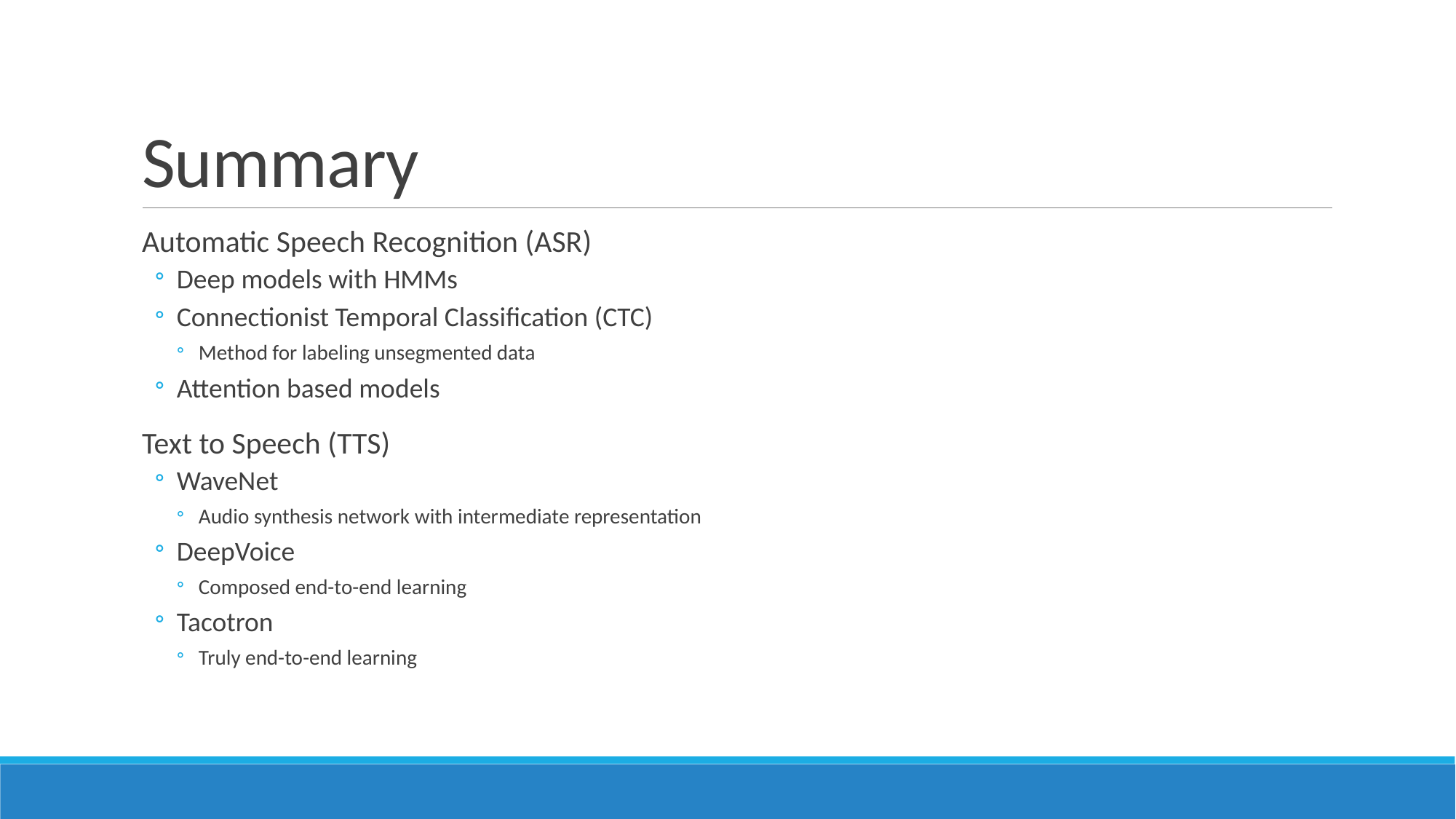

# Summary
Automatic Speech Recognition (ASR)
Deep models with HMMs
Connectionist Temporal Classification (CTC)
Method for labeling unsegmented data
Attention based models
Text to Speech (TTS)
WaveNet
Audio synthesis network with intermediate representation
DeepVoice
Composed end-to-end learning
Tacotron
Truly end-to-end learning